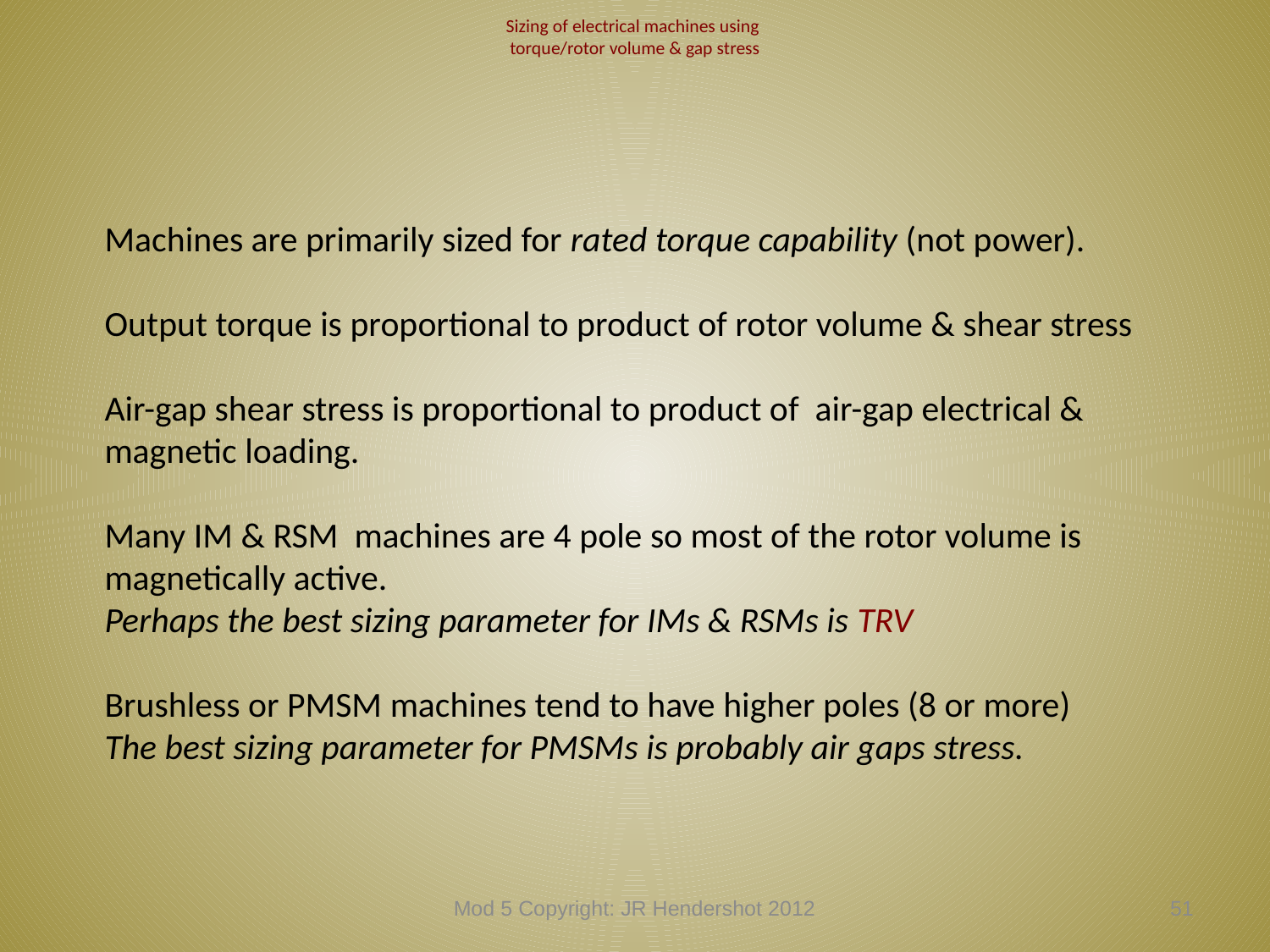

# Sizing of electrical machines using torque/rotor volume & gap stress
Machines are primarily sized for rated torque capability (not power).

Output torque is proportional to product of rotor volume & shear stress

Air-gap shear stress is proportional to product of  air-gap electrical & magnetic loading.

Many IM & RSM  machines are 4 pole so most of the rotor volume is  magnetically active.
Perhaps the best sizing parameter for IMs & RSMs is TRV

Brushless or PMSM machines tend to have higher poles (8 or more)
The best sizing parameter for PMSMs is probably air gaps stress.

Mod 5 Copyright: JR Hendershot 2012
51